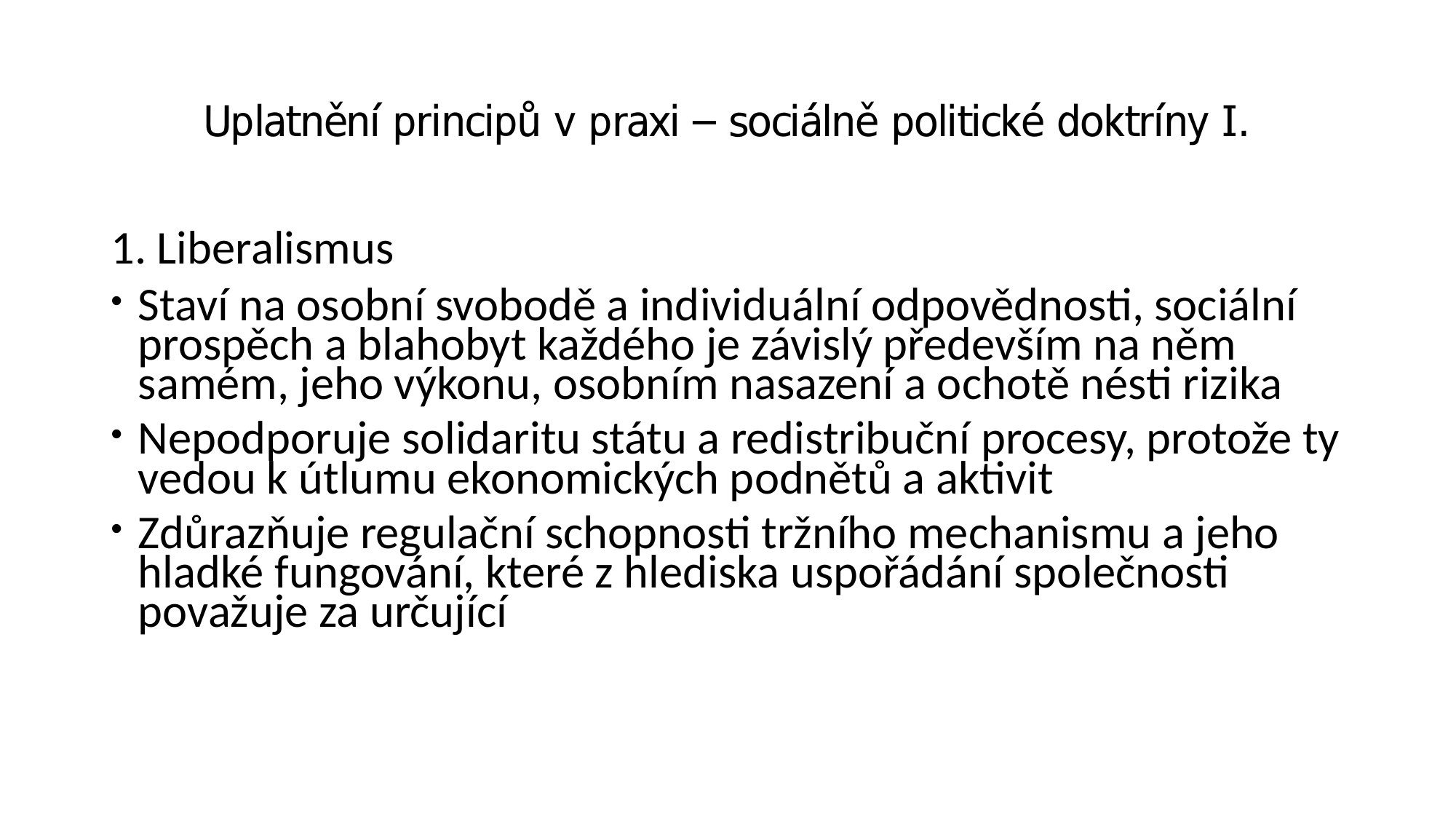

# Uplatnění principů v praxi – sociálně politické doktríny I.
1. Liberalismus
Staví na osobní svobodě a individuální odpovědnosti, sociální prospěch a blahobyt každého je závislý především na něm samém, jeho výkonu, osobním nasazení a ochotě nésti rizika
Nepodporuje solidaritu státu a redistribuční procesy, protože ty vedou k útlumu ekonomických podnětů a aktivit
Zdůrazňuje regulační schopnosti tržního mechanismu a jeho hladké fungování, které z hlediska uspořádání společnosti považuje za určující